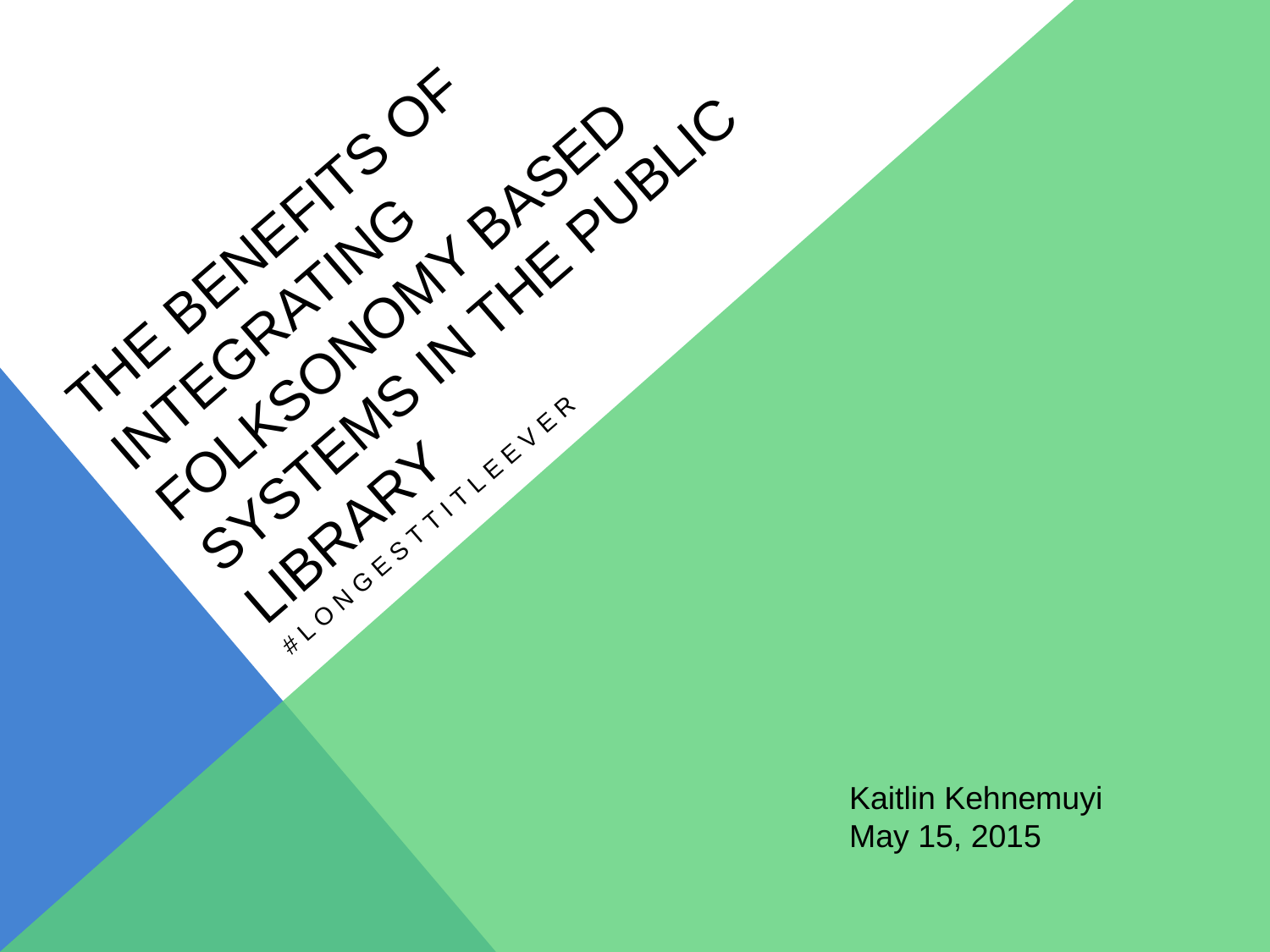

# The Benefits of integrating folksonomy based systems in the public librarY
#longesttitleever
Kaitlin Kehnemuyi
May 15, 2015